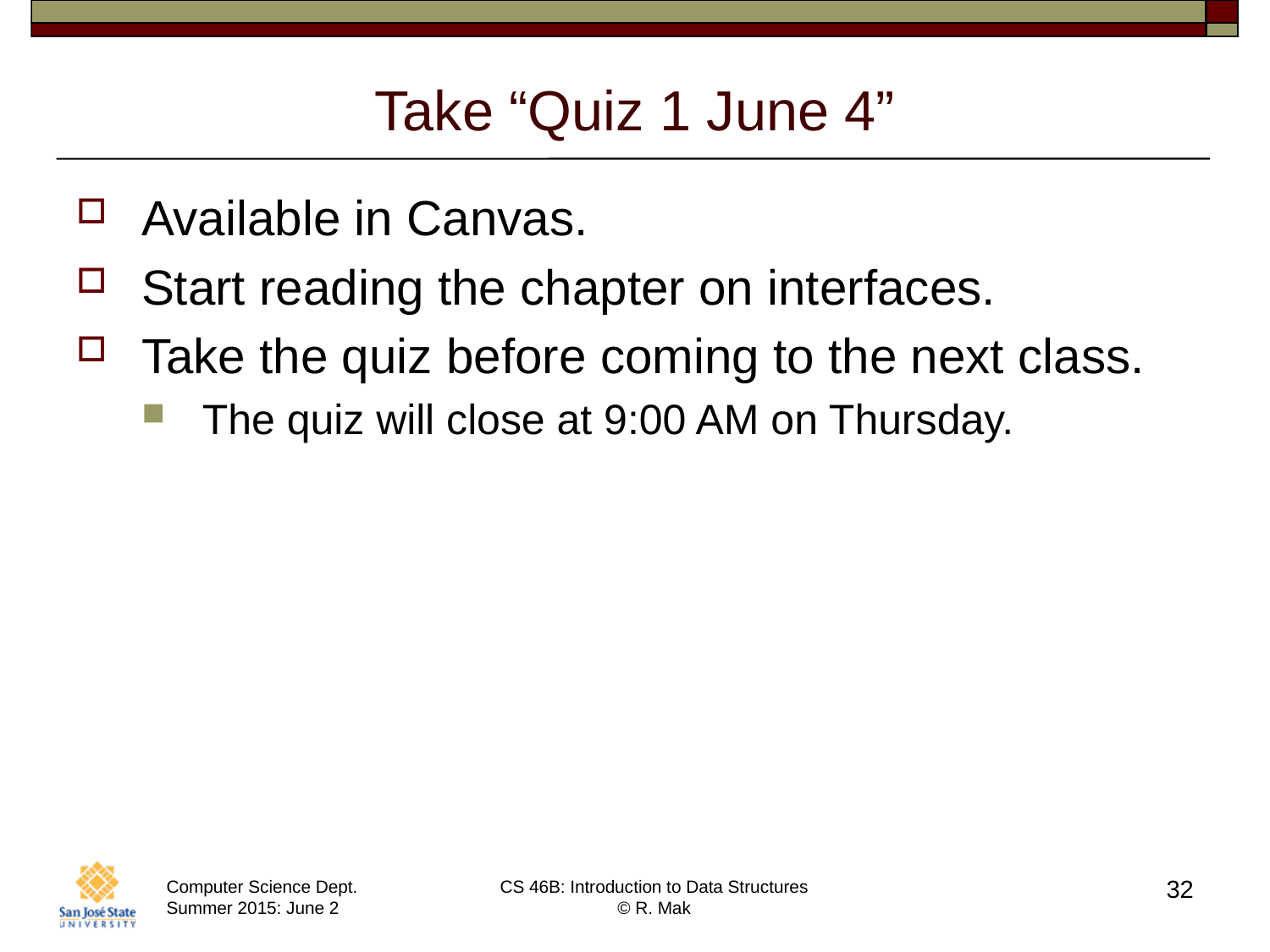

# Take “Quiz 1 June 4”
Available in Canvas.
Start reading the chapter on interfaces.
Take the quiz before coming to the next class.
The quiz will close at 9:00 AM on Thursday.
32